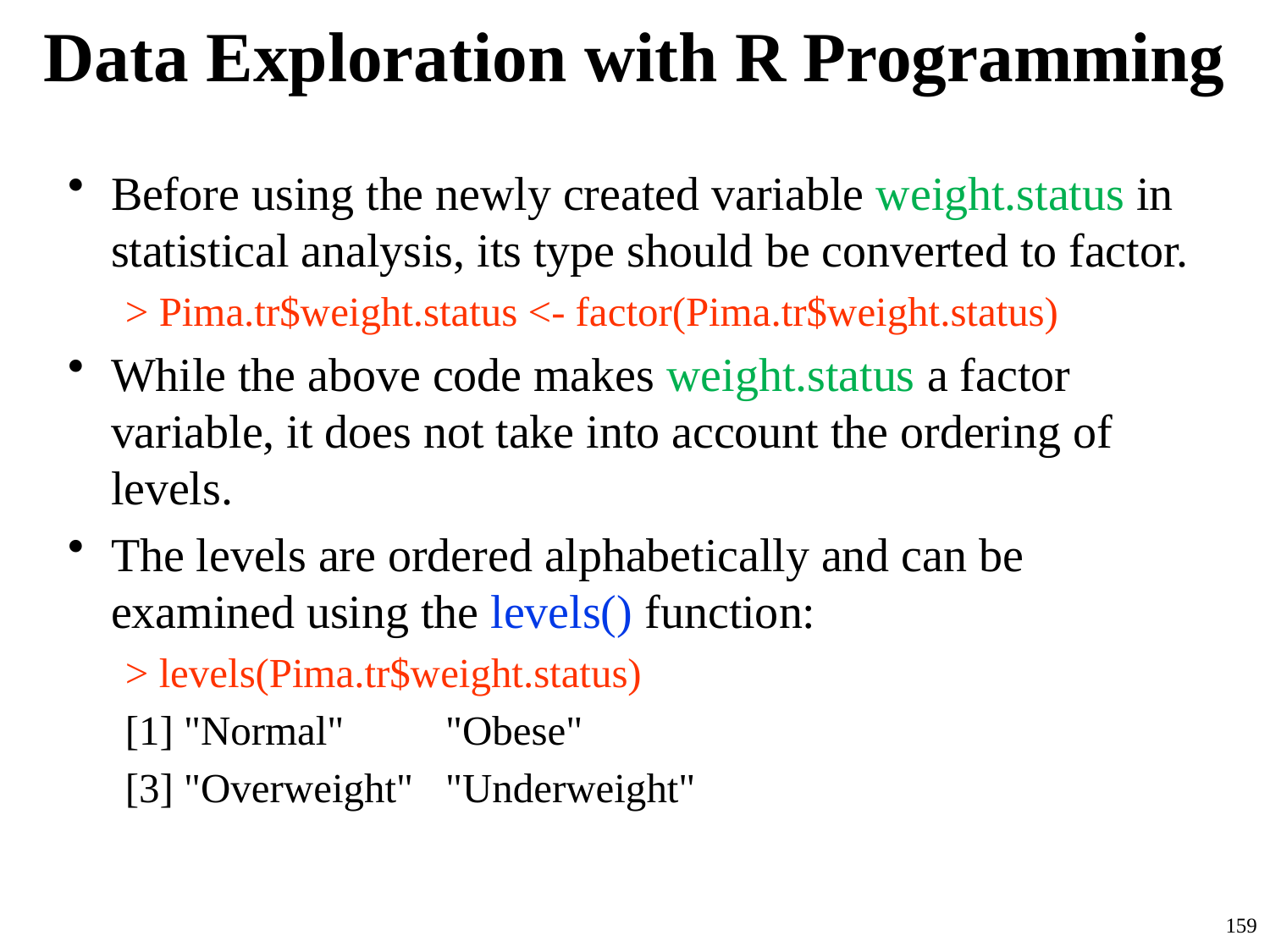

# Data Exploration with R Programming
Before using the newly created variable weight.status in statistical analysis, its type should be converted to factor.
> Pima.tr$weight.status <- factor(Pima.tr$weight.status)
While the above code makes weight.status a factor variable, it does not take into account the ordering of levels.
The levels are ordered alphabetically and can be examined using the levels() function:
> levels(Pima.tr$weight.status)
[1] "Normal" 		"Obese"
[3] "Overweight" 	"Underweight"

159